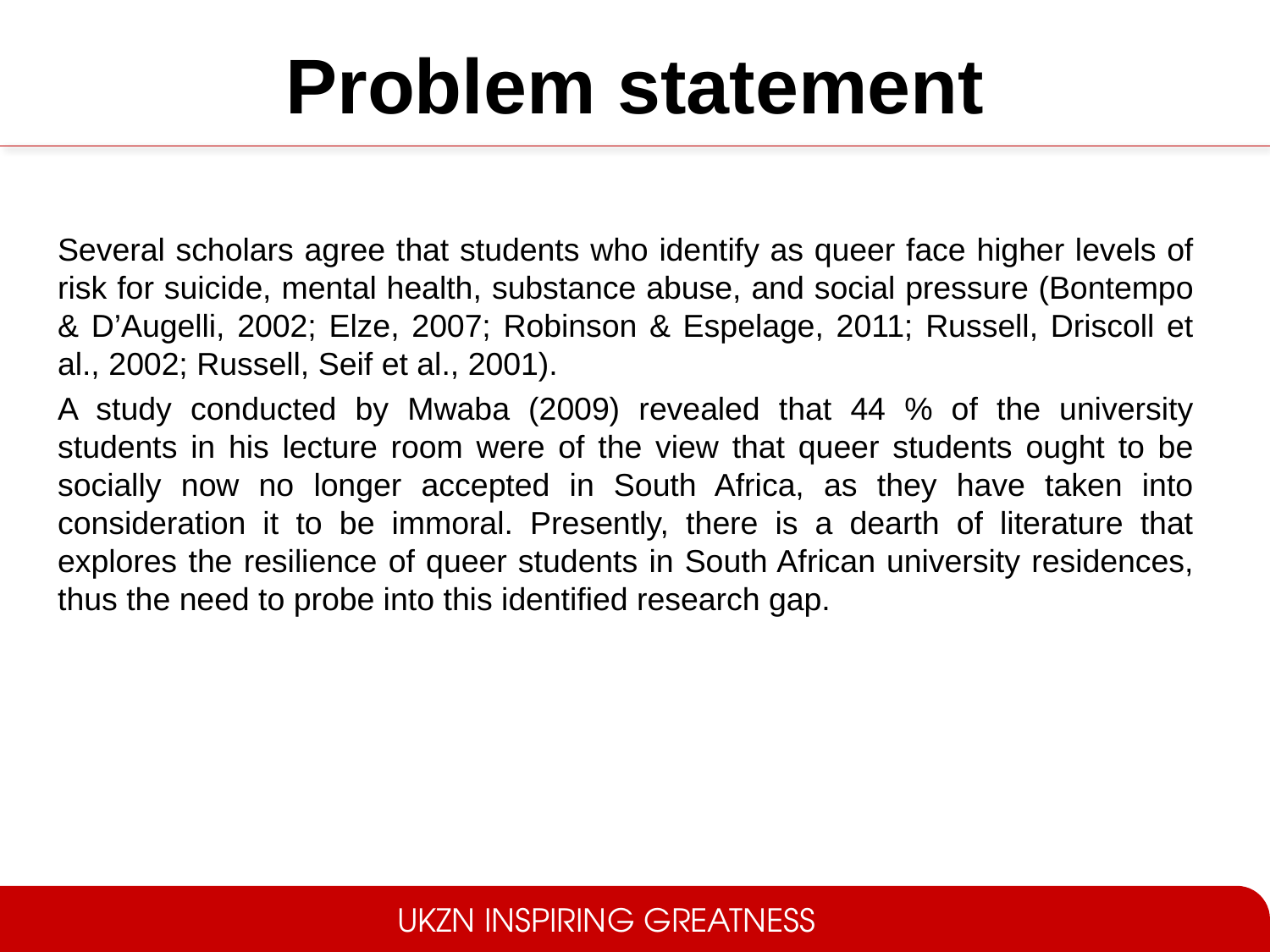

# Problem statement

Several scholars agree that students who identify as queer face higher levels of risk for suicide, mental health, substance abuse, and social pressure (Bontempo & D’Augelli, 2002; Elze, 2007; Robinson & Espelage, 2011; Russell, Driscoll et al., 2002; Russell, Seif et al., 2001).
A study conducted by Mwaba (2009) revealed that 44 % of the university students in his lecture room were of the view that queer students ought to be socially now no longer accepted in South Africa, as they have taken into consideration it to be immoral. Presently, there is a dearth of literature that explores the resilience of queer students in South African university residences, thus the need to probe into this identified research gap.